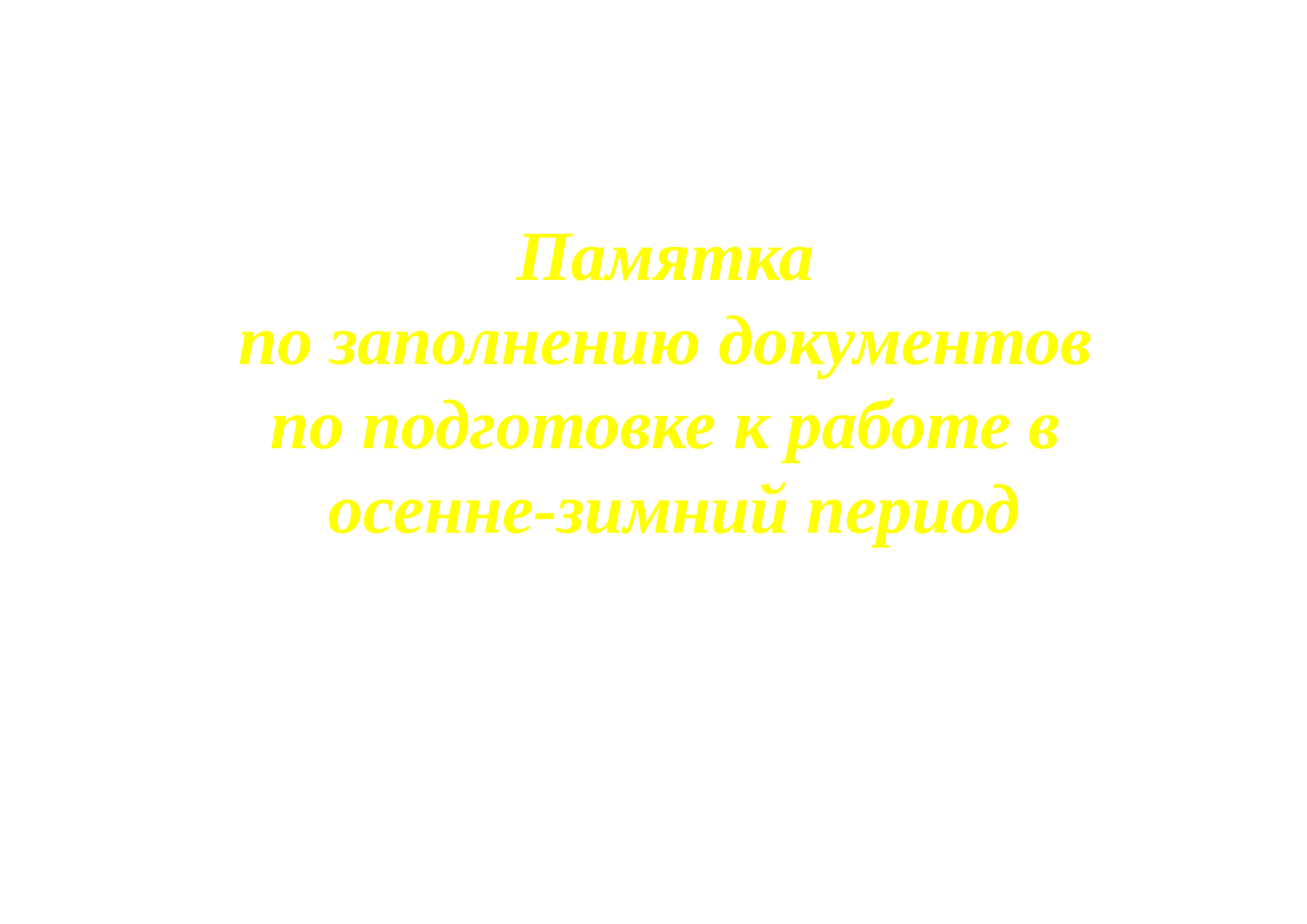

### Chart

| Category |
|---|
Памятка
по заполнению документов
по подготовке к работе в
осенне-зимний период